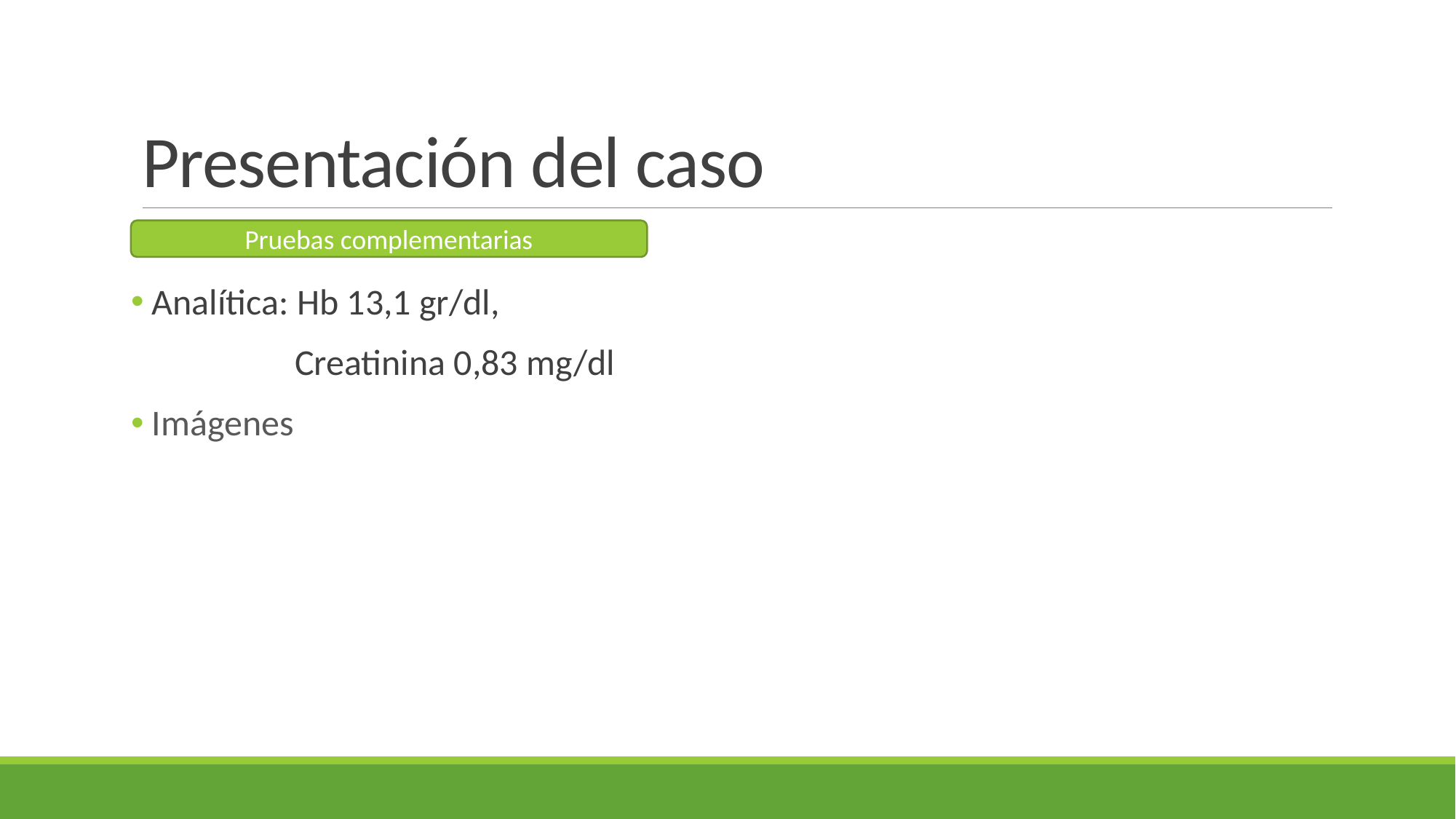

# Presentación del caso

 Analítica: Hb 13,1 gr/dl,
                    Creatinina 0,83 mg/dl
 Imágenes
Pruebas complementarias